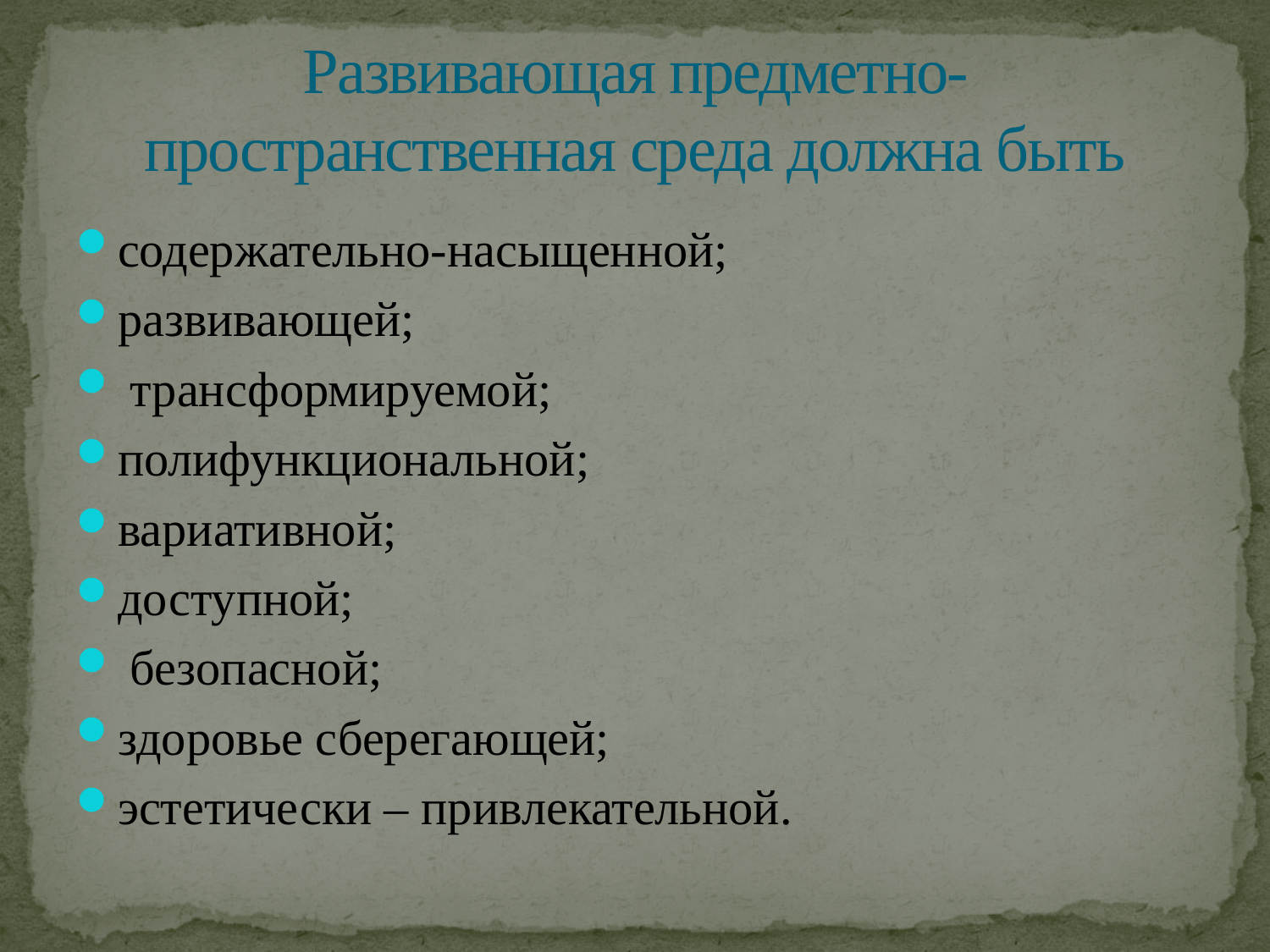

# Развивающая предметно-пространственная среда должна быть
содержательно-насыщенной;
развивающей;
 трансформируемой;
полифункциональной;
вариативной;
доступной;
 безопасной;
здоровье сберегающей;
эстетически – привлекательной.